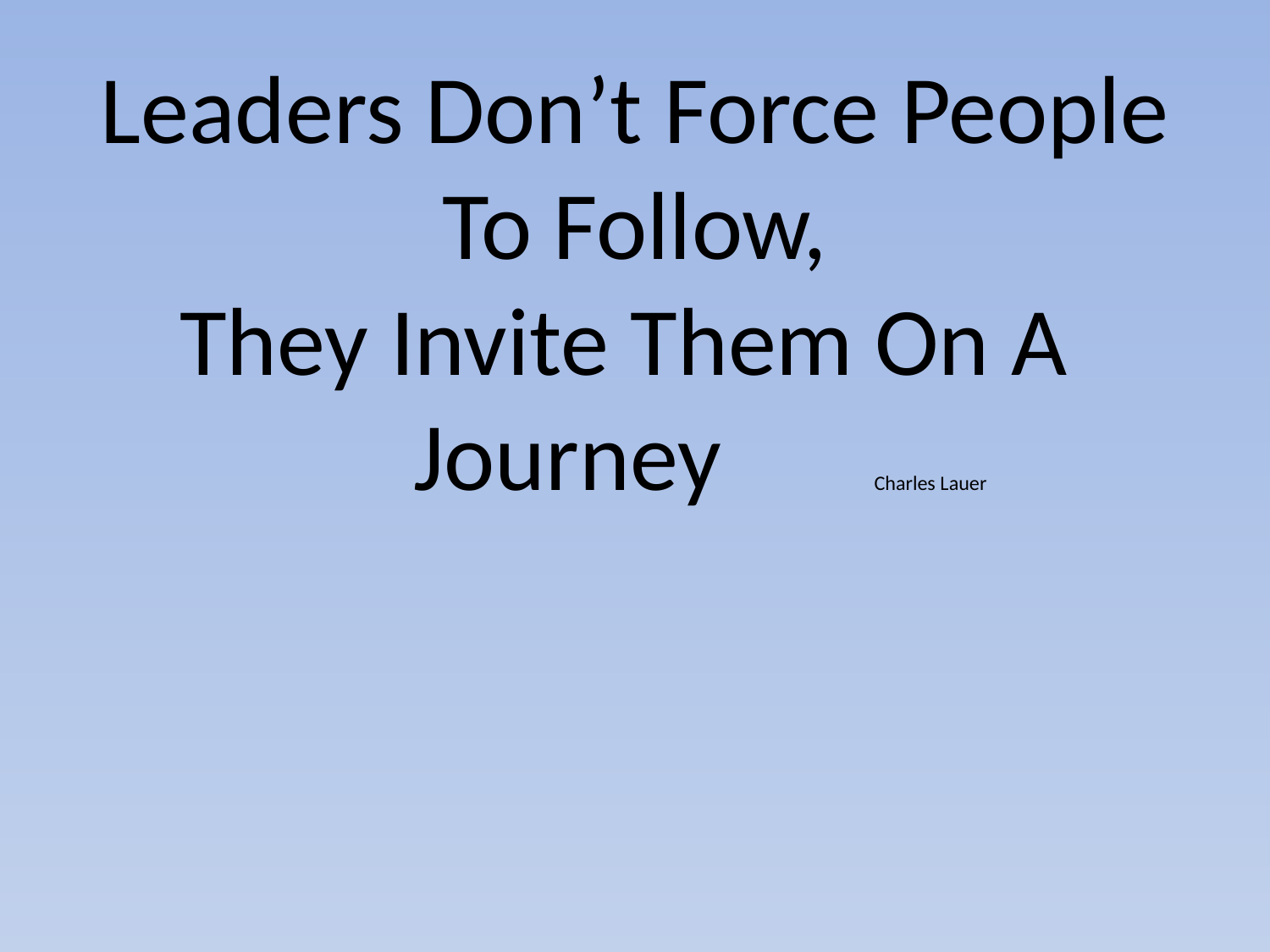

# Leaders Don’t Force People To Follow, They Invite Them On A Journey       Charles Lauer